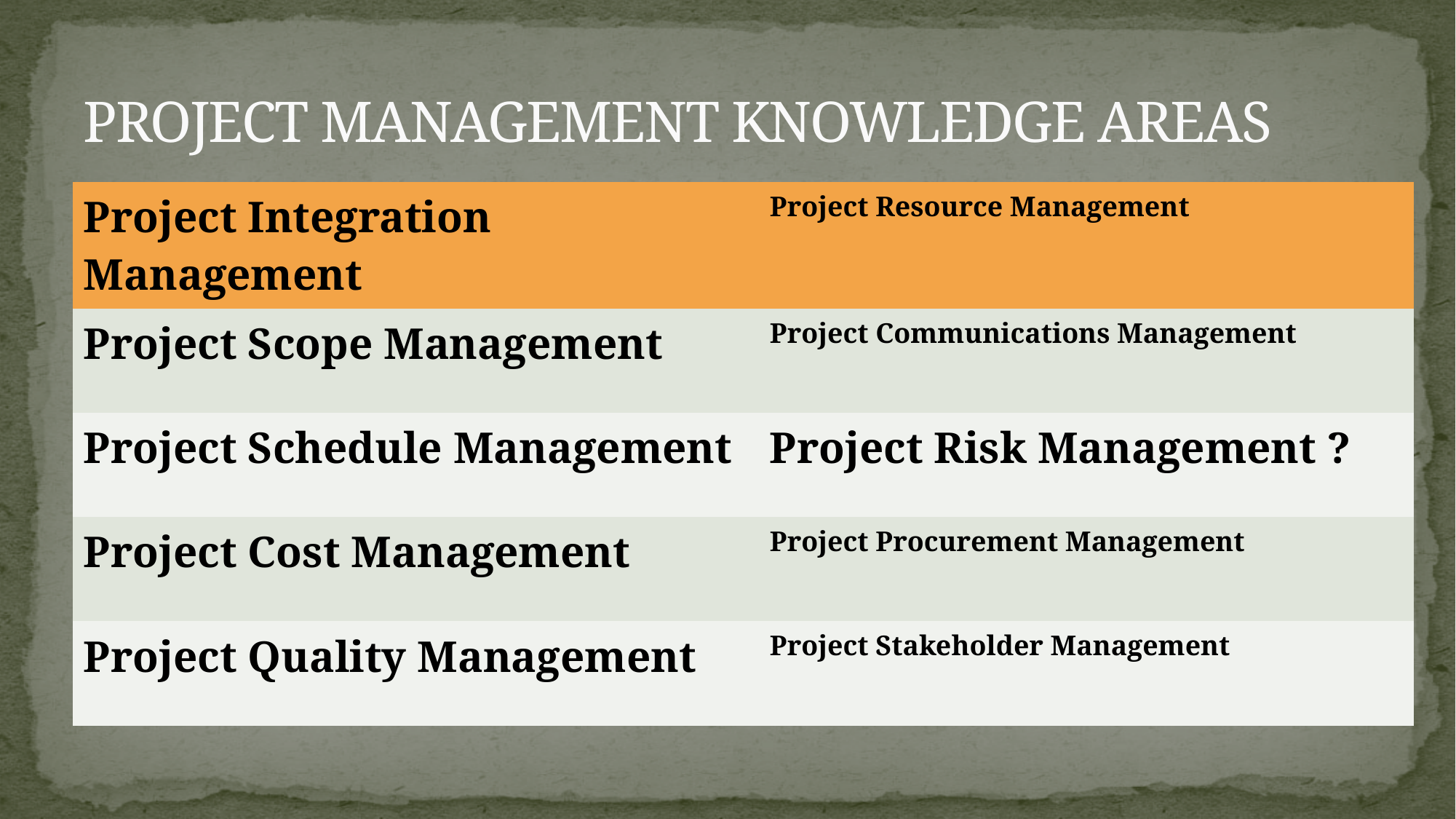

# PROJECT MANAGEMENT KNOWLEDGE AREAS
| Project Integration Management | Project Resource Management |
| --- | --- |
| Project Scope Management | Project Communications Management |
| Project Schedule Management | Project Risk Management ? |
| Project Cost Management | Project Procurement Management |
| Project Quality Management | Project Stakeholder Management |